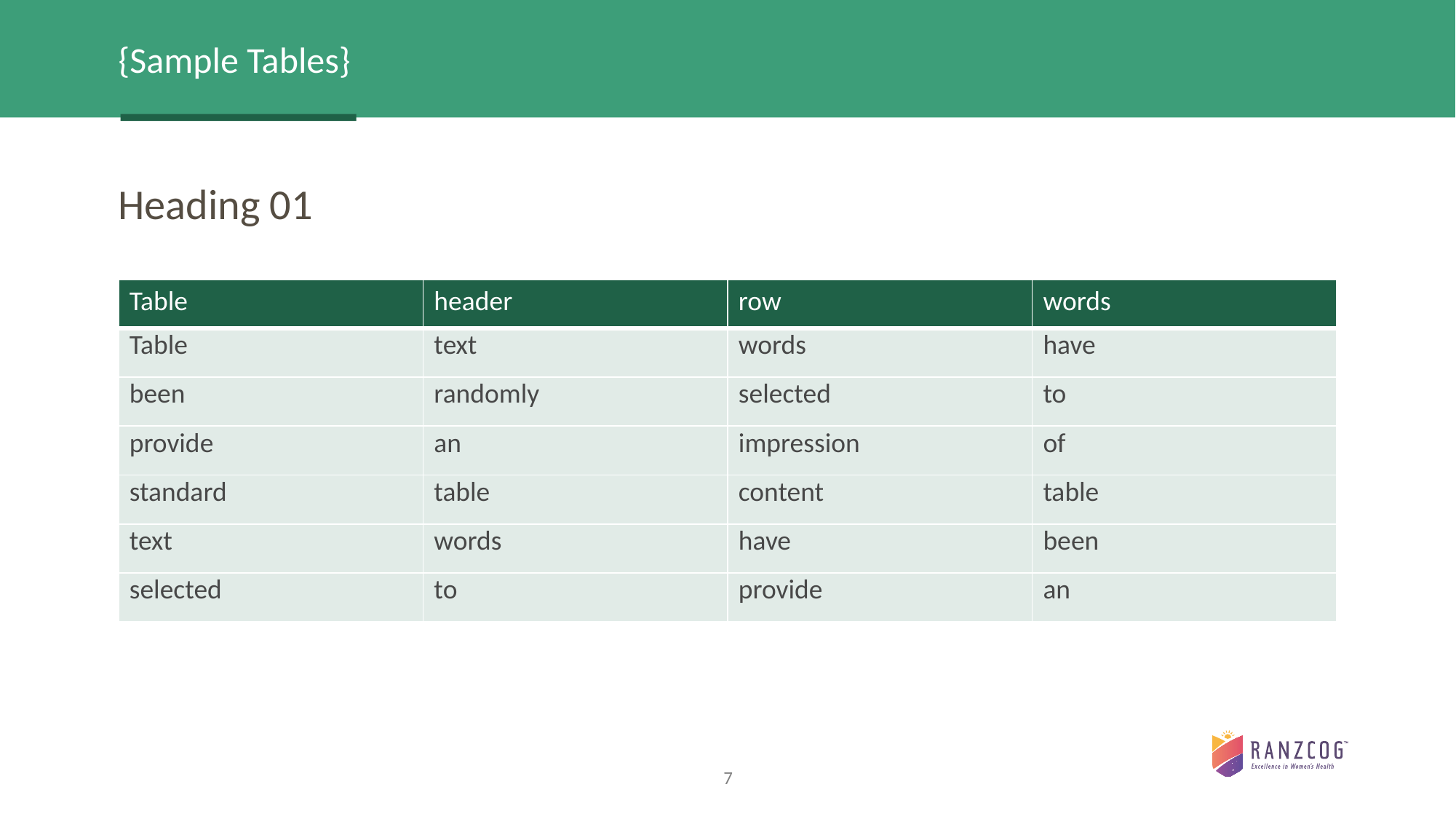

{Sample Tables}
Heading 01

| Table | header | row | words |
| --- | --- | --- | --- |
| Table | text | words | have |
| been | randomly | selected | to |
| provide | an | impression | of |
| standard | table | content | table |
| text | words | have | been |
| selected | to | provide | an |